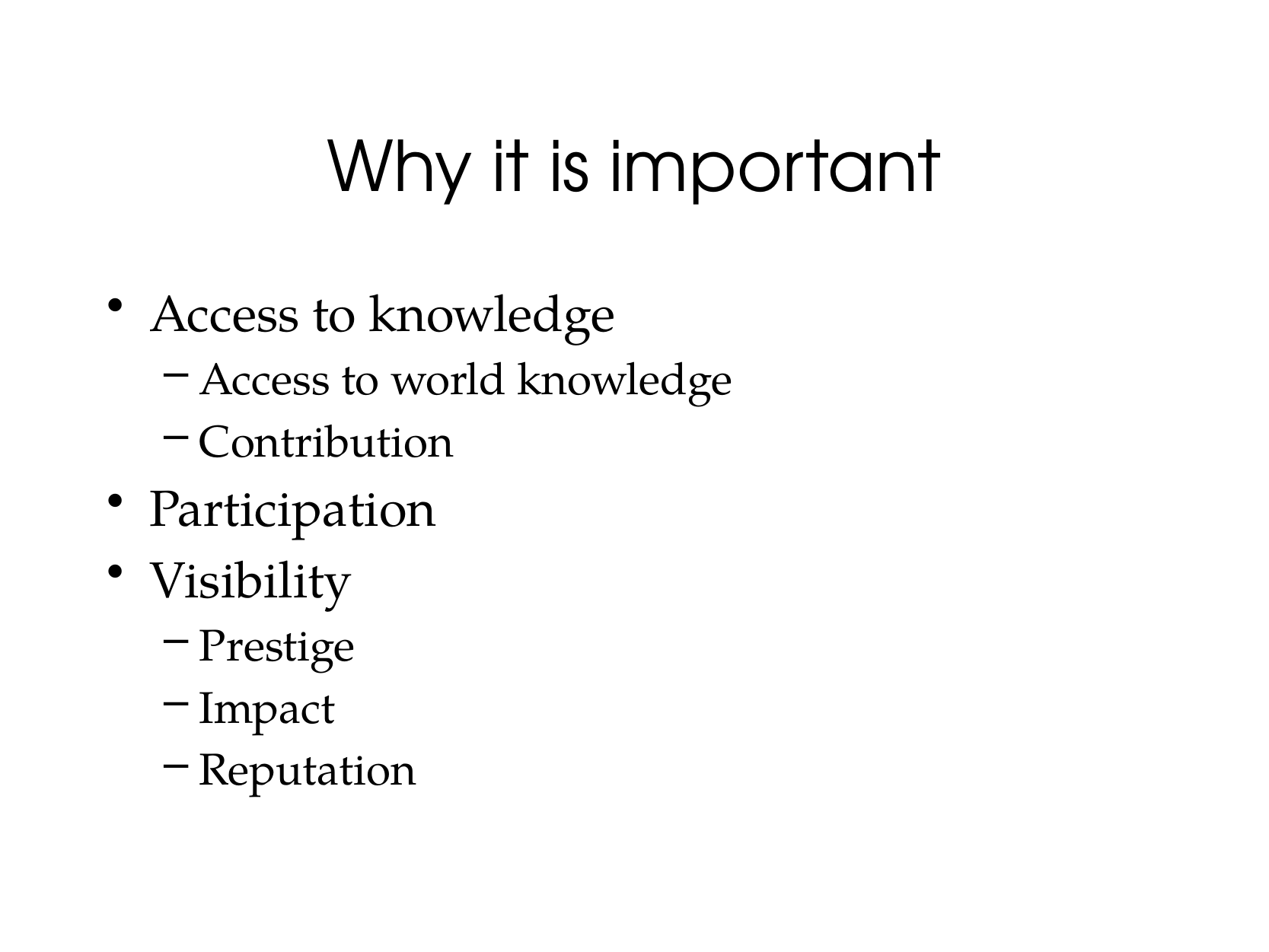

# Why it is important
Access to knowledge
Access to world knowledge
Contribution
Participation
Visibility
Prestige
Impact
Reputation